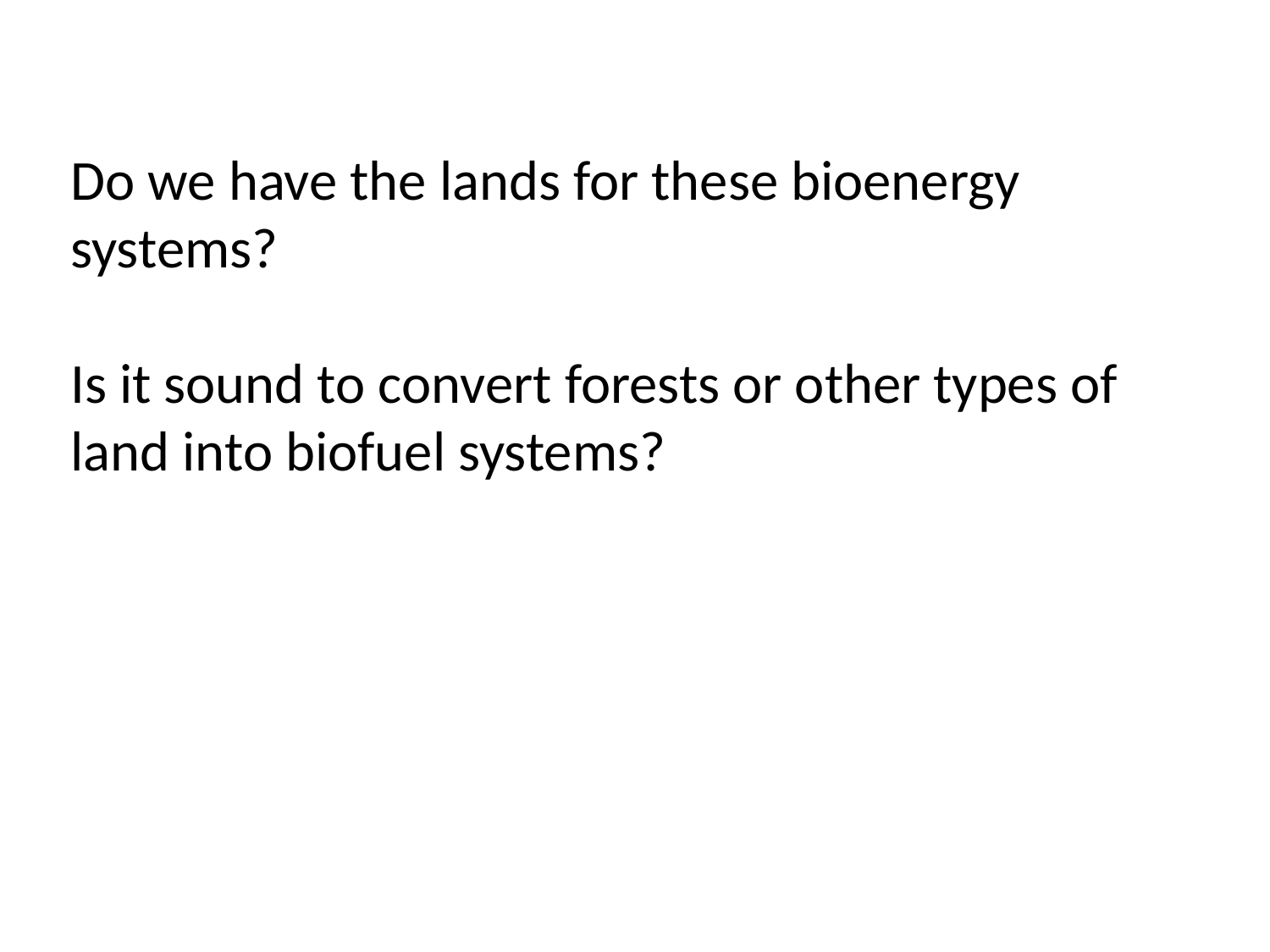

Do we have the lands for these bioenergy systems?

Is it sound to convert forests or other types of land into biofuel systems?